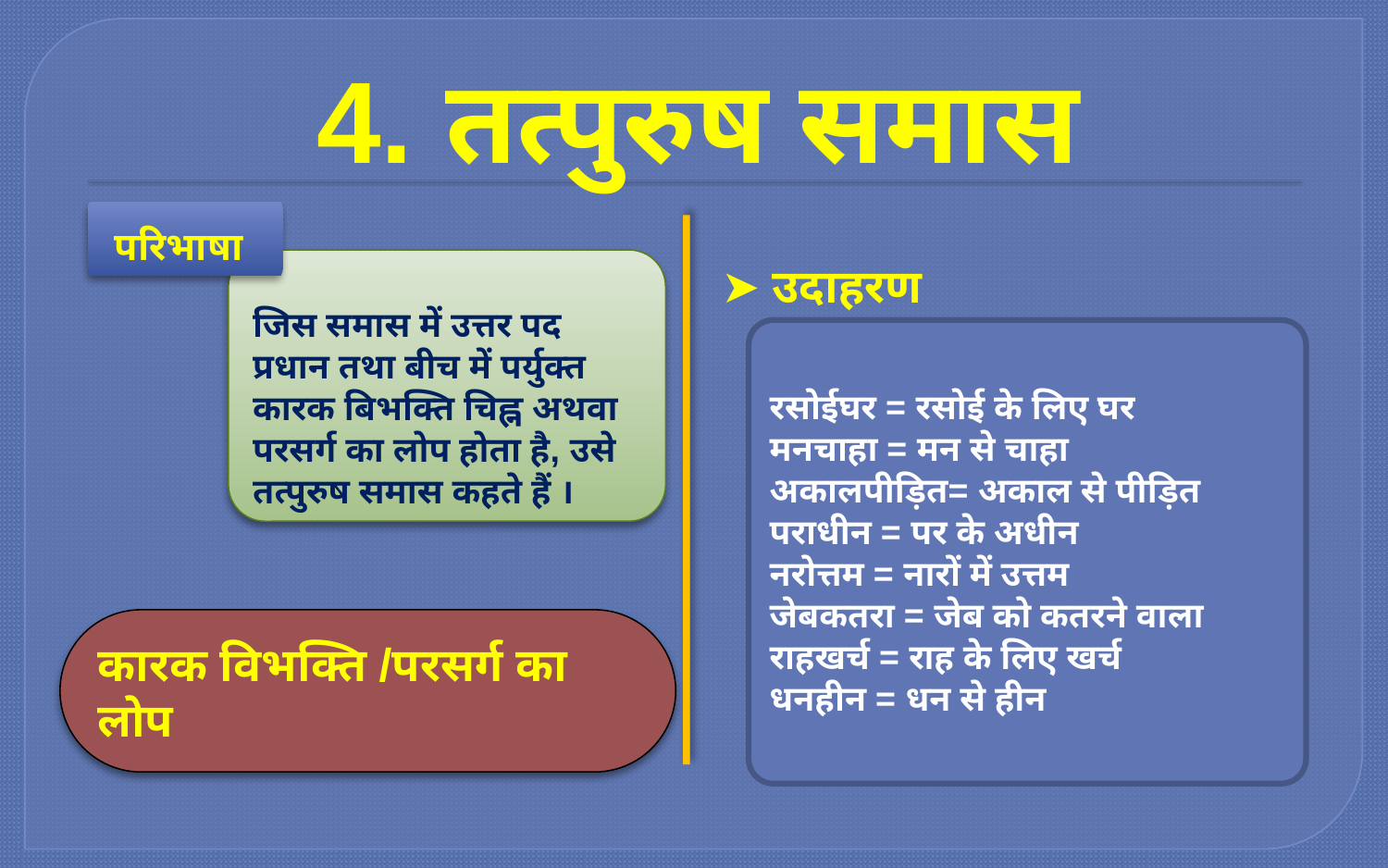

# 4. तत्पुरुष समास
परिभाषा

जिस समास में उत्तर पद प्रधान तथा बीच में पर्युक्त कारक बिभक्ति चिह्न अथवा परसर्ग का लोप होता है, उसे तत्पुरुष समास कहते हैं ।
➤ उदाहरण
रसोईघर = रसोई के लिए घर
मनचाहा = मन से चाहा
अकालपीड़ित= अकाल से पीड़ित
पराधीन = पर के अधीन
नरोत्तम = नारों में उत्तम
जेबकतरा = जेब को कतरने वाला
राहखर्च = राह के लिए खर्च
धनहीन = धन से हीन
कारक विभक्ति /परसर्ग का लोप